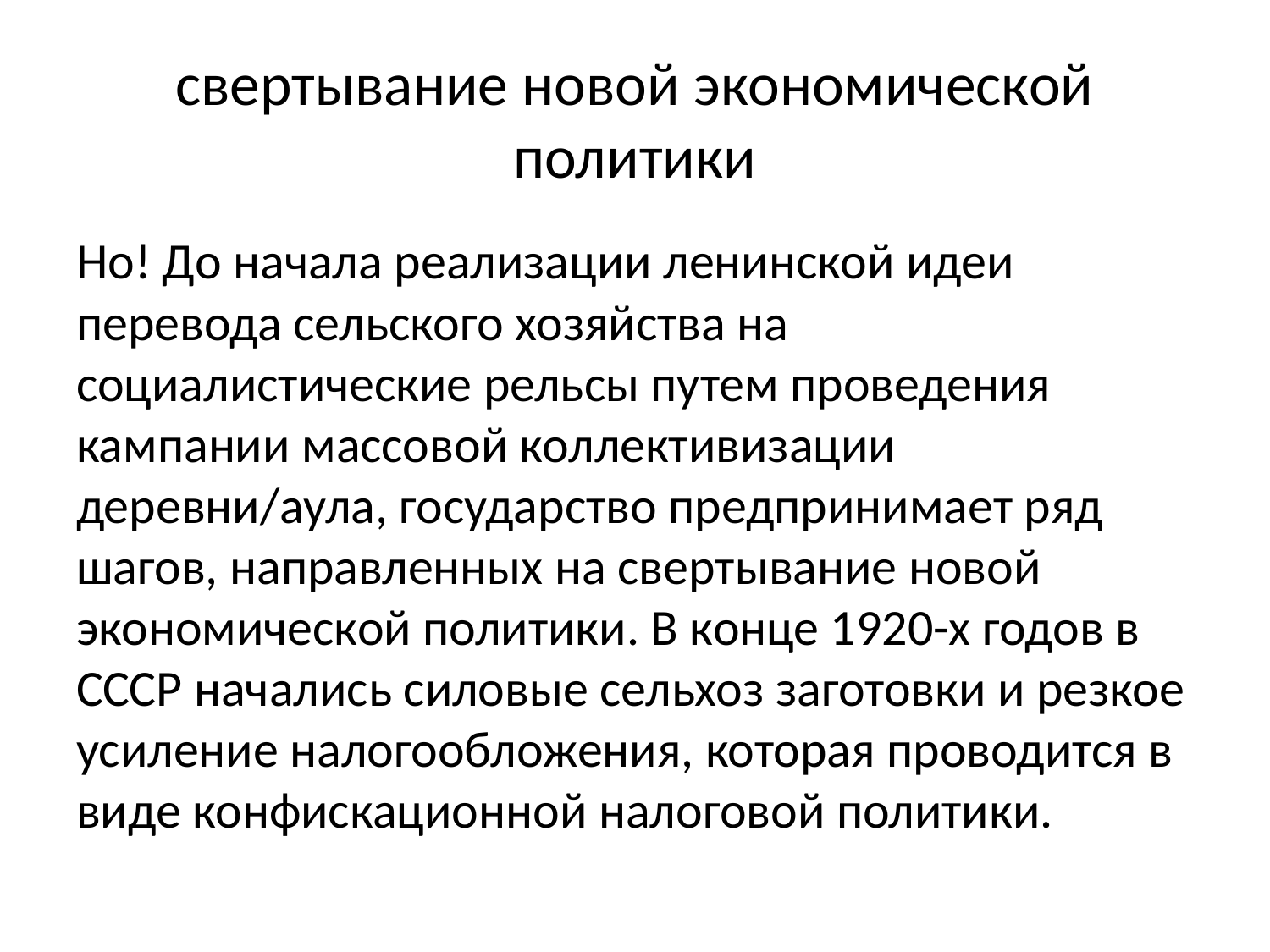

# свертывание новой экономической политики
Но! До начала реализации ленинской идеи перевода сельского хозяйства на социалистические рельсы путем проведения кампании массовой коллективизации деревни/аула, государство предпринимает ряд шагов, направленных на свертывание новой экономической политики. В конце 1920-х годов в СССР начались силовые сельхоз заготовки и резкое усиление налогообложения, которая проводится в виде конфискационной налоговой политики.